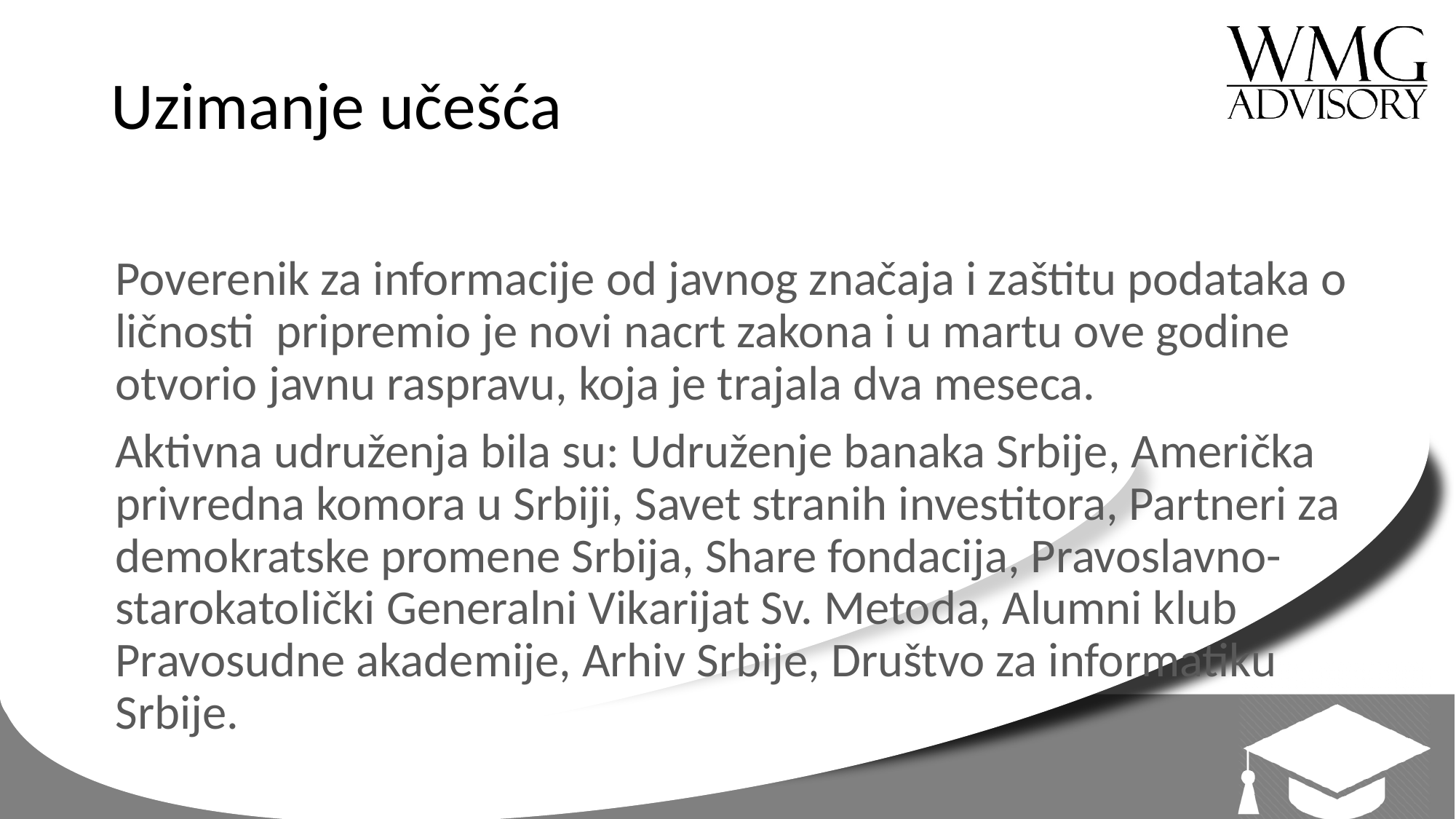

# Uzimanje učešća
Poverenik za informacije od javnog značaja i zaštitu podataka o ličnosti  pripremio je novi nacrt zakona i u martu ove godine otvorio javnu raspravu, koja je trajala dva meseca.
Aktivna udruženja bila su: Udruženje banaka Srbije, Američka privredna komora u Srbiji, Savet stranih investitora, Partneri za demokratske promene Srbija, Share fondacija, Pravoslavno-starokatolički Generalni Vikarijat Sv. Metoda, Alumni klub Pravosudne akademije, Arhiv Srbije, Društvo za informatiku Srbije.